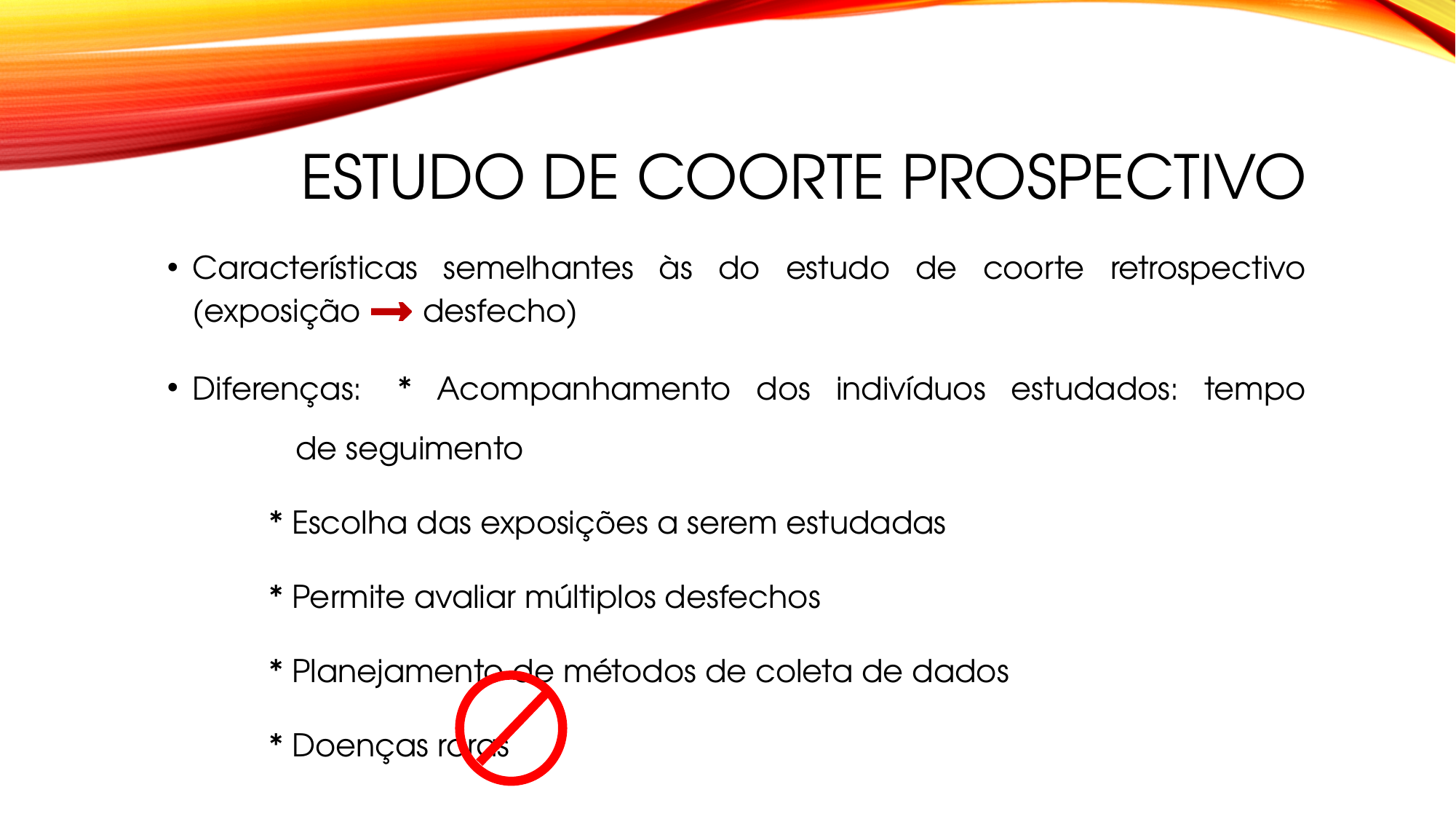

# ESTUDO DE COORTE PROSPECTIVO
Características semelhantes às do estudo de coorte retrospectivo (exposição → desfecho)
Diferenças:	* Acompanhamento dos indivíduos estudados: tempo 		de seguimento
		* Escolha das exposições a serem estudadas
		* Permite avaliar múltiplos desfechos
		* Planejamento de métodos de coleta de dados
		* Doenças raras